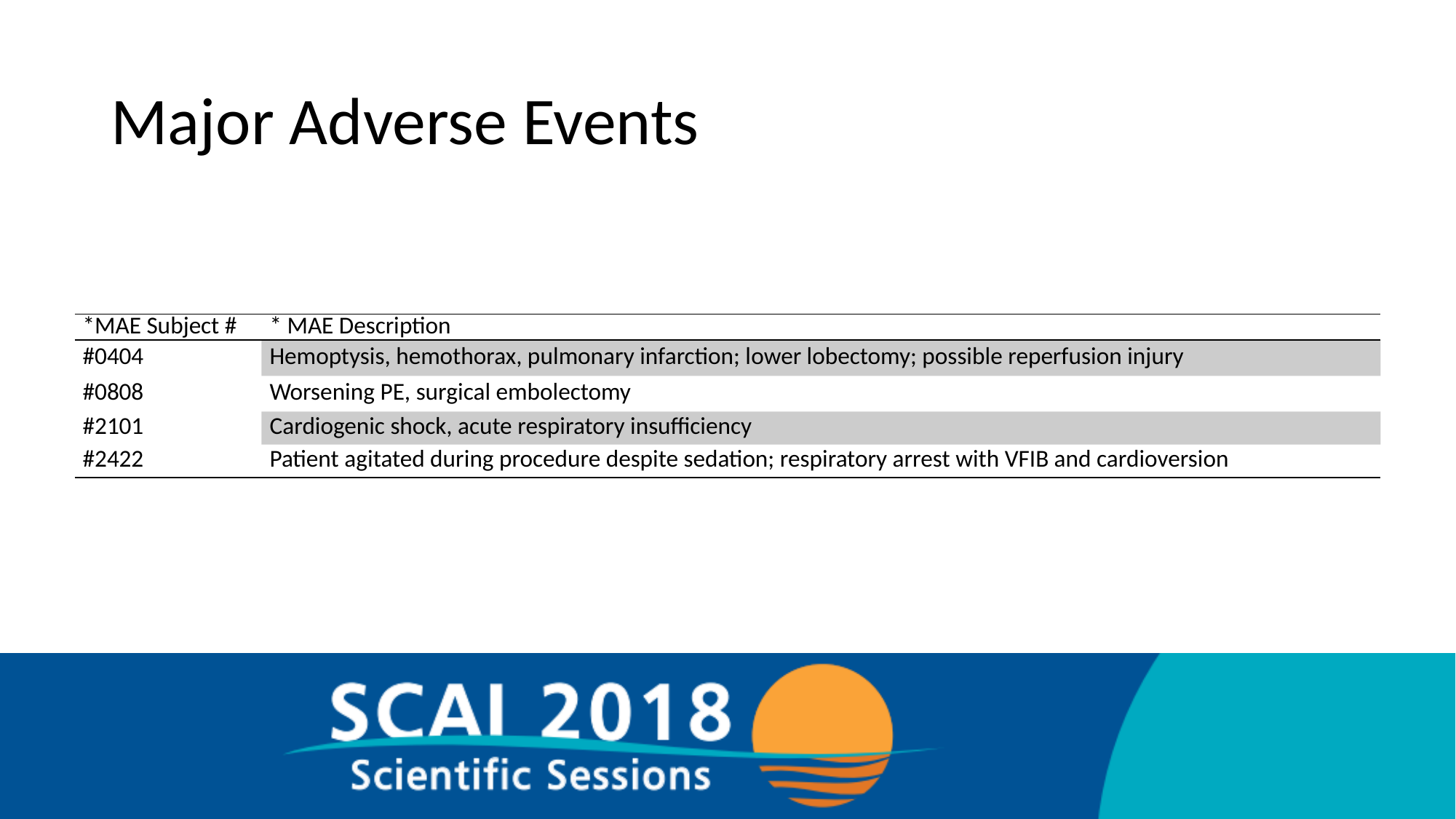

# Major Adverse Events
| \*MAE Subject # | \* MAE Description |
| --- | --- |
| #0404 | Hemoptysis, hemothorax, pulmonary infarction; lower lobectomy; possible reperfusion injury |
| #0808 | Worsening PE, surgical embolectomy |
| #2101 | Cardiogenic shock, acute respiratory insufficiency |
| #2422 | Patient agitated during procedure despite sedation; respiratory arrest with VFIB and cardioversion |